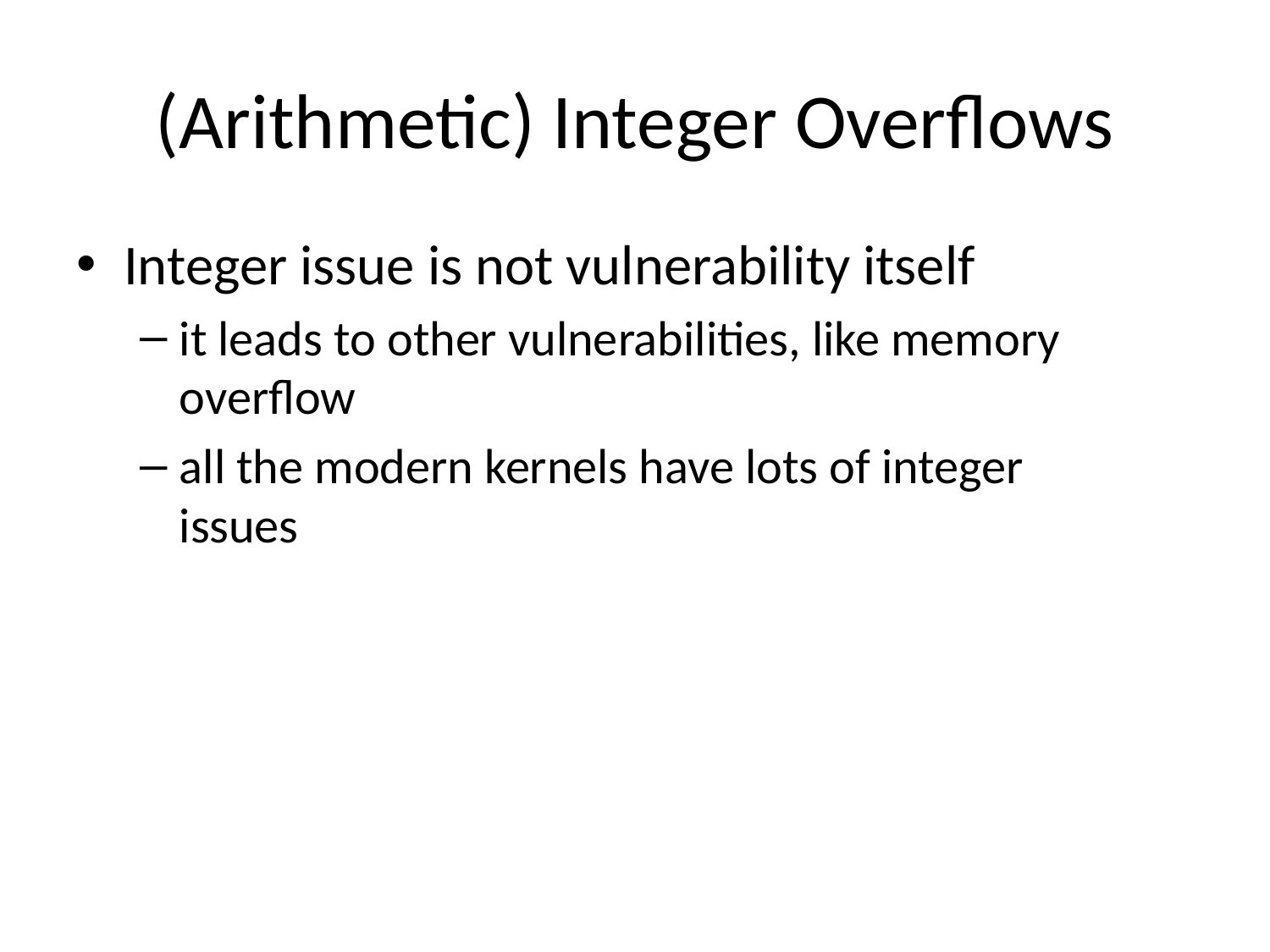

# (Arithmetic) Integer Overflows
Integer issue is not vulnerability itself
it leads to other vulnerabilities, like memory overflow
all the modern kernels have lots of integer issues